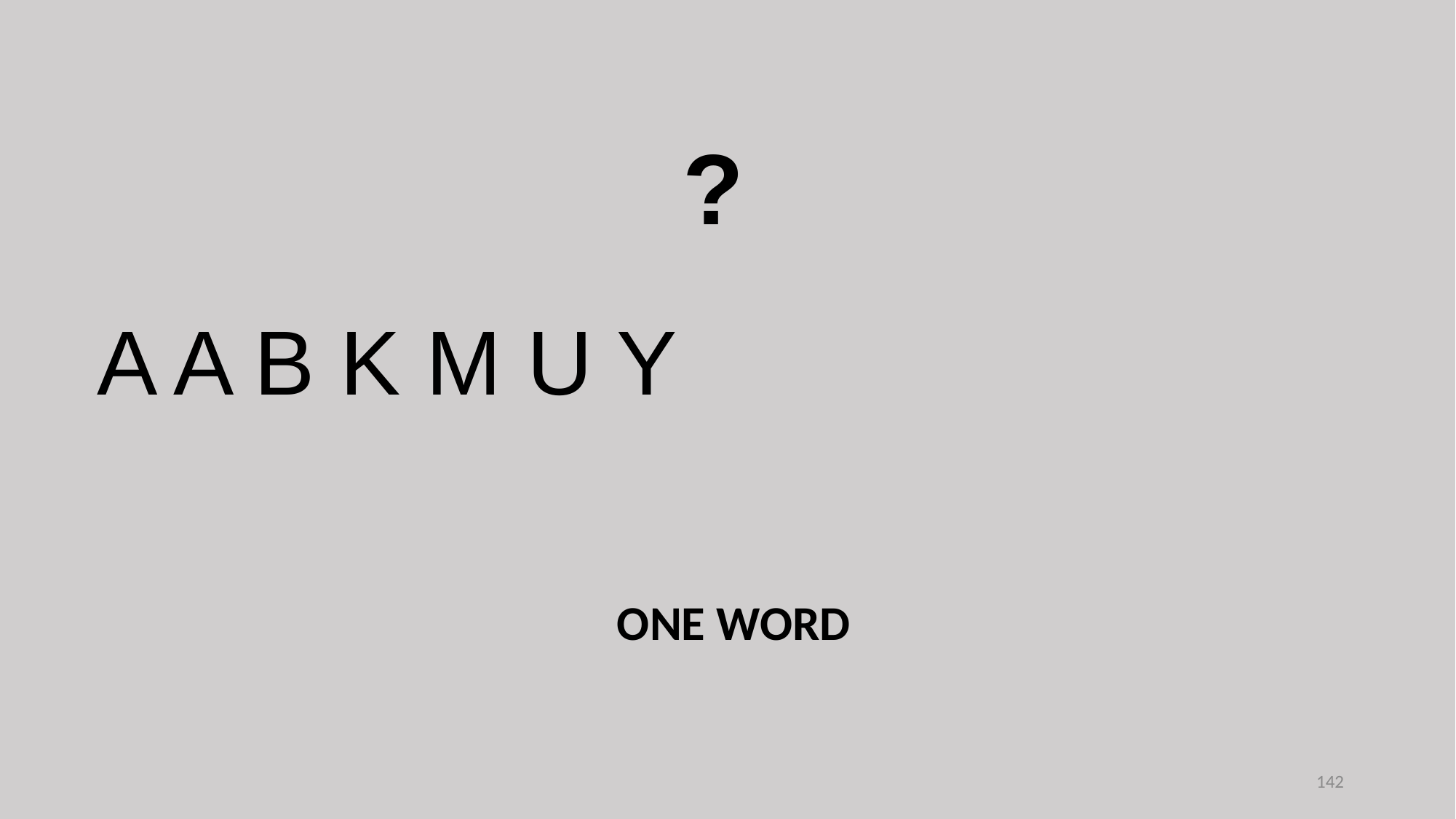

?
A A B K M U Y
ONE WORD
142